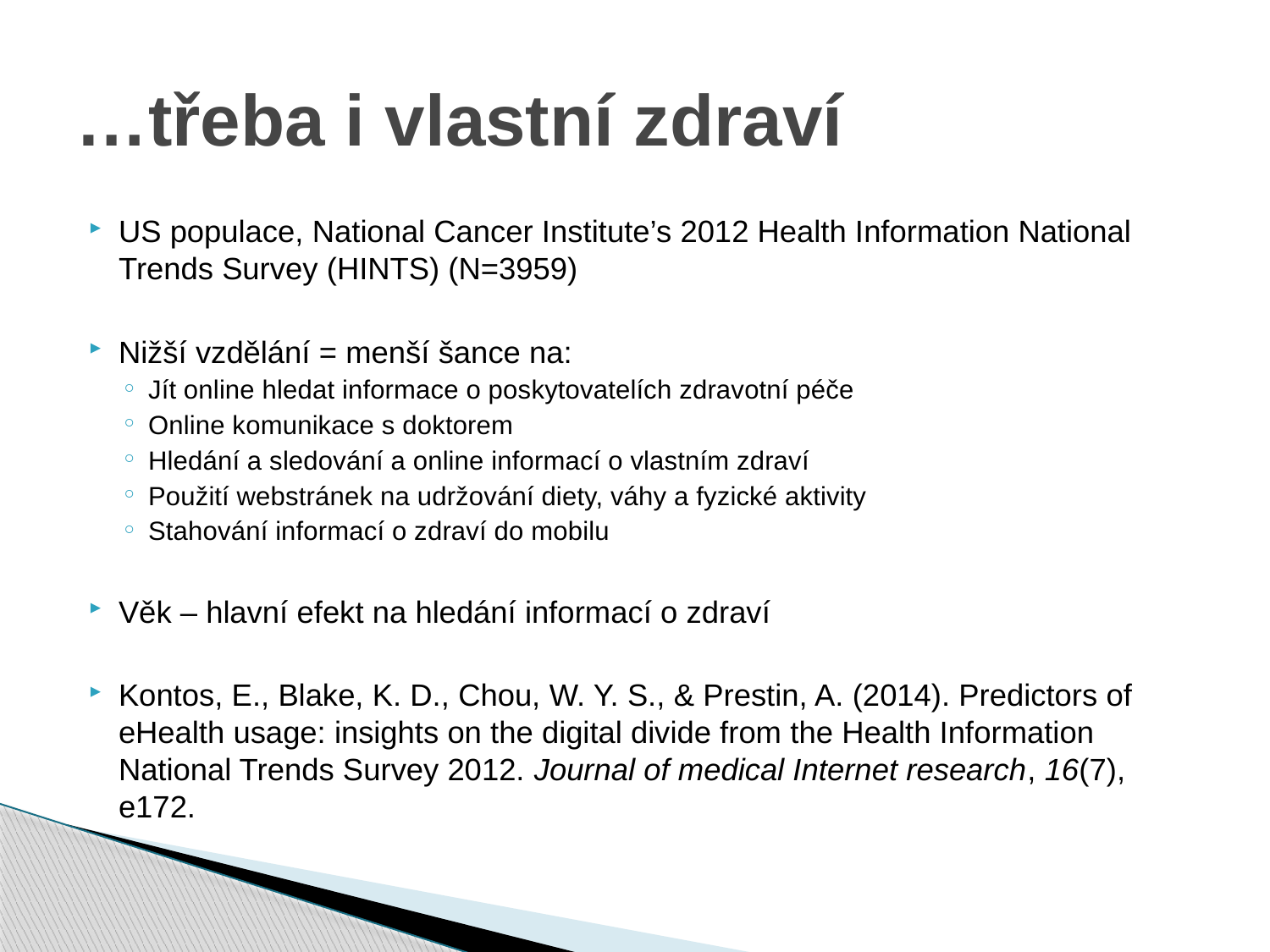

# …třeba i vlastní zdraví
US populace, National Cancer Institute’s 2012 Health Information National Trends Survey (HINTS) (N=3959)

Nižší vzdělání = menší šance na:
Jít online hledat informace o poskytovatelích zdravotní péče
Online komunikace s doktorem
Hledání a sledování a online informací o vlastním zdraví
Použití webstránek na udržování diety, váhy a fyzické aktivity
Stahování informací o zdraví do mobilu

Věk – hlavní efekt na hledání informací o zdraví

Kontos, E., Blake, K. D., Chou, W. Y. S., & Prestin, A. (2014). Predictors of eHealth usage: insights on the digital divide from the Health Information National Trends Survey 2012. Journal of medical Internet research, 16(7), e172.